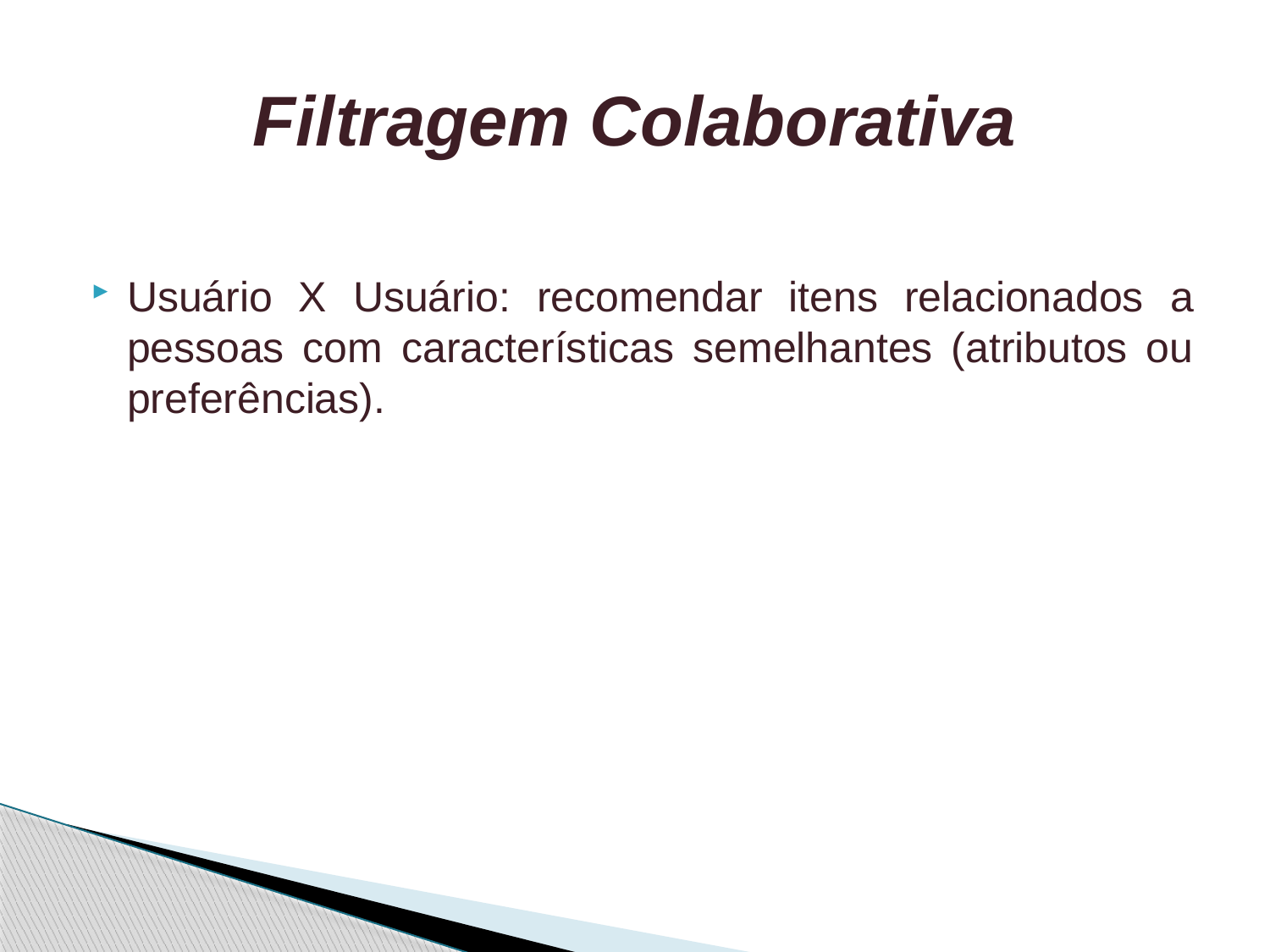

# Filtragem Colaborativa

Usuário X Usuário: recomendar itens relacionados a pessoas com características semelhantes (atributos ou preferências).